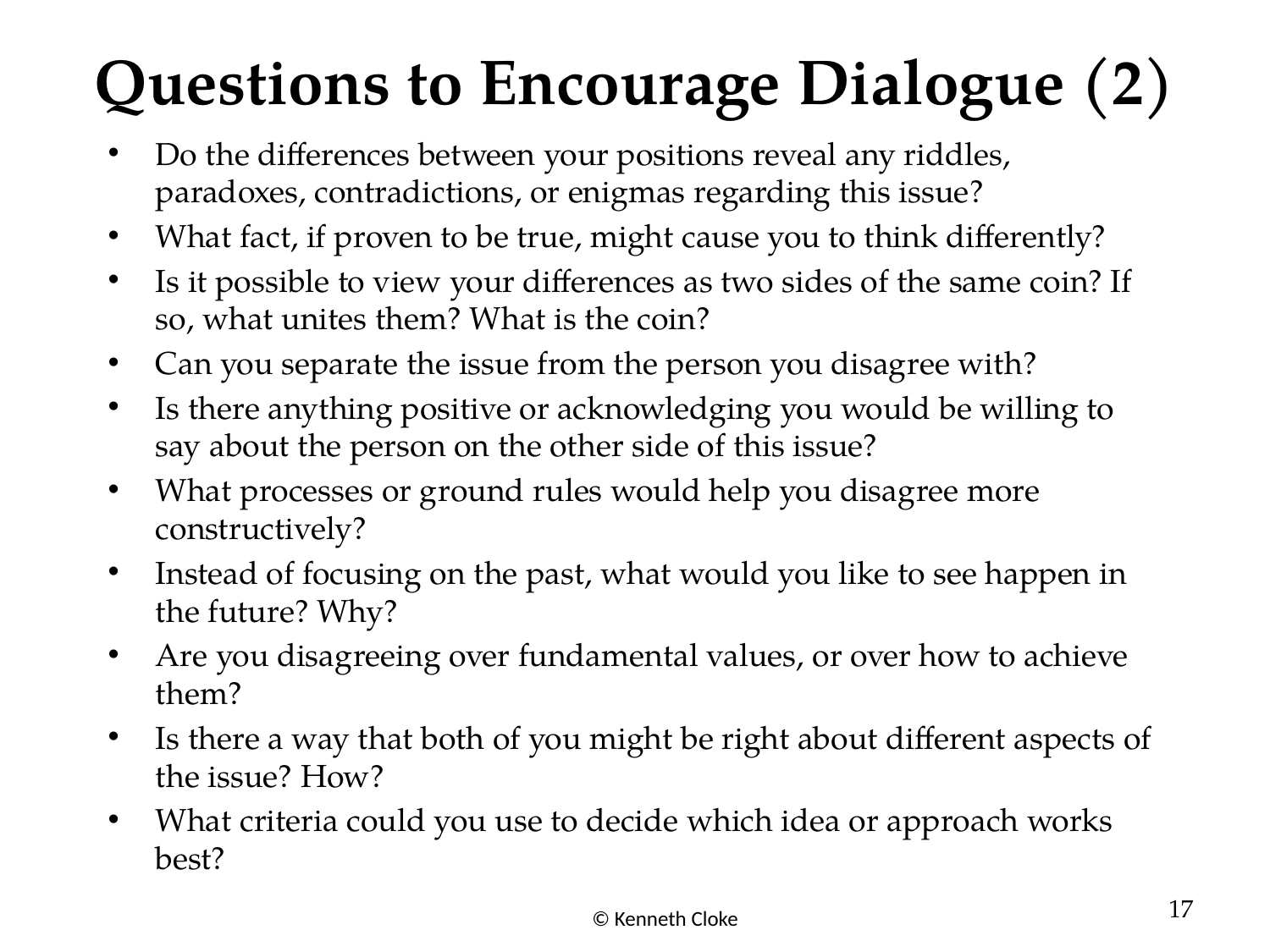

# Questions to Encourage Dialogue (2)
Do the differences between your positions reveal any riddles, paradoxes, contradictions, or enigmas regarding this issue?
What fact, if proven to be true, might cause you to think differently?
Is it possible to view your differences as two sides of the same coin? If so, what unites them? What is the coin?
Can you separate the issue from the person you disagree with?
Is there anything positive or acknowledging you would be willing to say about the person on the other side of this issue?
What processes or ground rules would help you disagree more constructively?
Instead of focusing on the past, what would you like to see happen in the future? Why?
Are you disagreeing over fundamental values, or over how to achieve them?
Is there a way that both of you might be right about different aspects of the issue? How?
What criteria could you use to decide which idea or approach works best?
17
© Kenneth Cloke